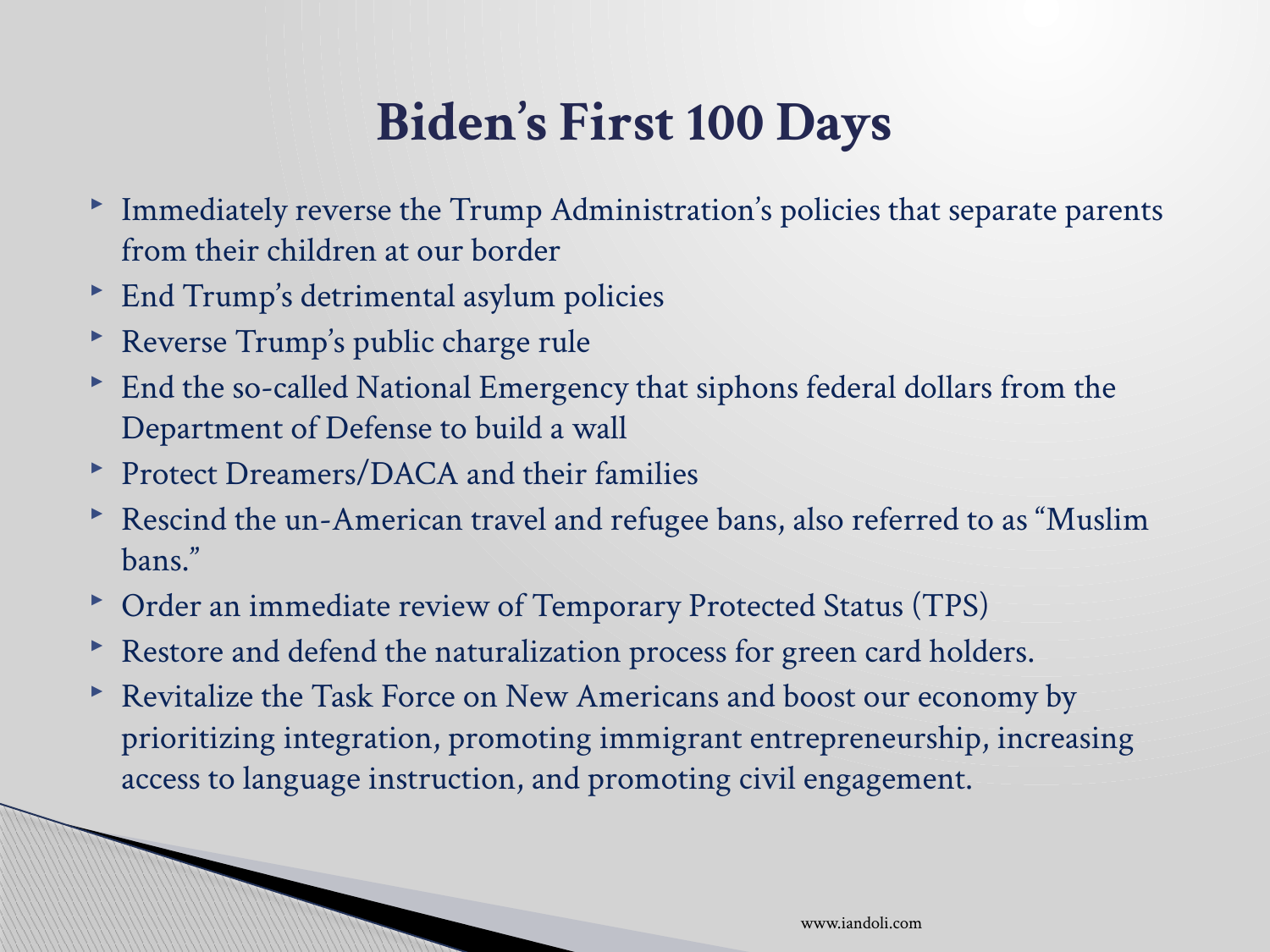

# Biden’s First 100 Days
Immediately reverse the Trump Administration’s policies that separate parents from their children at our border
End Trump’s detrimental asylum policies
Reverse Trump’s public charge rule
End the so-called National Emergency that siphons federal dollars from the Department of Defense to build a wall
Protect Dreamers/DACA and their families
Rescind the un-American travel and refugee bans, also referred to as “Muslim bans.”
Order an immediate review of Temporary Protected Status (TPS)
Restore and defend the naturalization process for green card holders.
Revitalize the Task Force on New Americans and boost our economy by prioritizing integration, promoting immigrant entrepreneurship, increasing access to language instruction, and promoting civil engagement.

www.iandoli.com